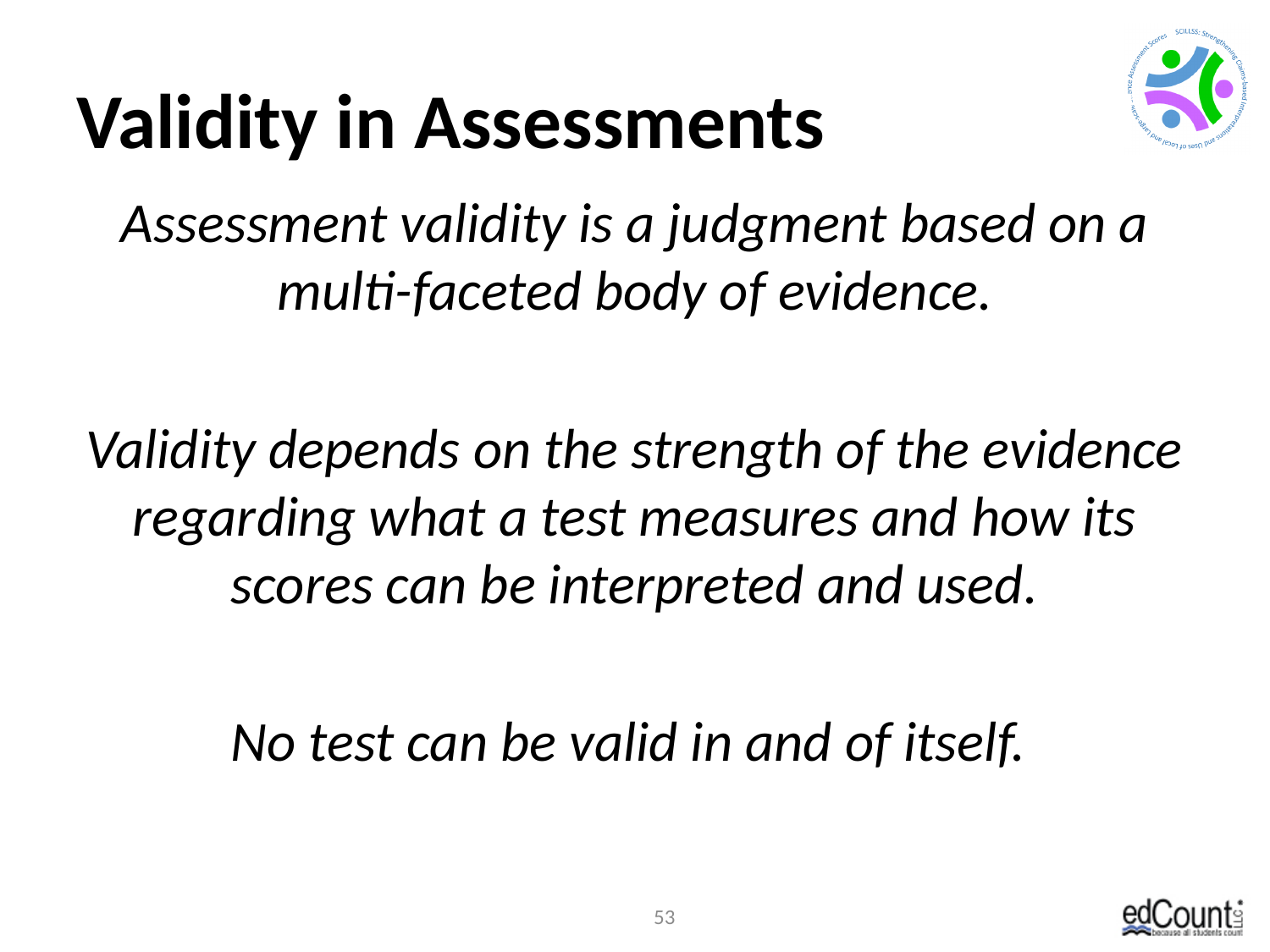

# Validity in Assessments Revisited
Assessment validity is a judgment based on a multi-faceted body of evidence.

Validity depends on the strength of the evidence regarding what a test measures and how its scores can be interpreted and used.

No test can be valid in and of itself.
53